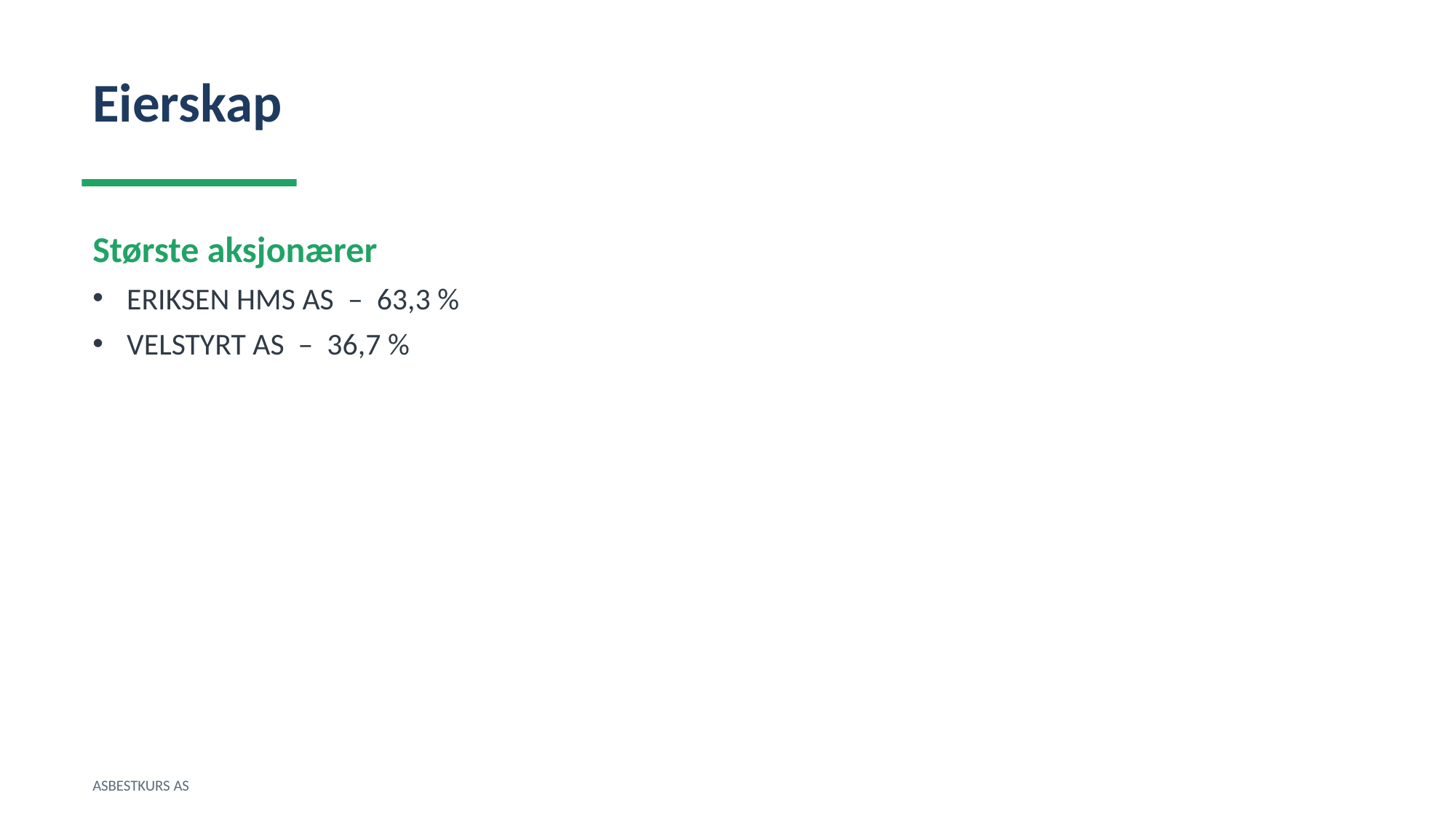

Eierskap

Største aksjonærer
ERIKSEN HMS AS  –  63,3 %
VELSTYRT AS  –  36,7 %
ASBESTKURS AS